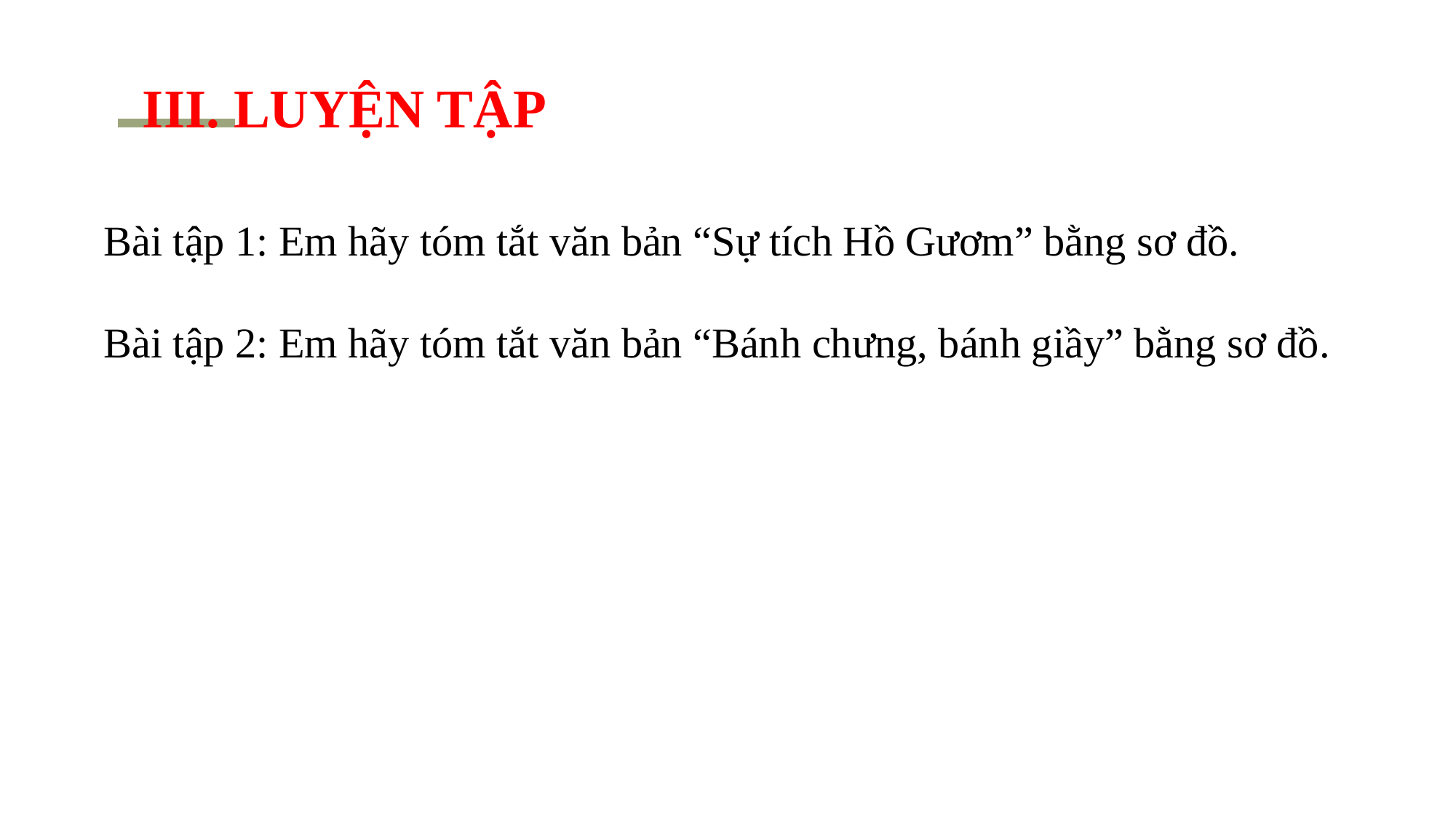

III. LUYỆN TẬP
Bài tập 1: Em hãy tóm tắt văn bản “Sự tích Hồ Gươm” bằng sơ đồ.

Bài tập 2: Em hãy tóm tắt văn bản “Bánh chưng, bánh giầy” bằng sơ đồ.